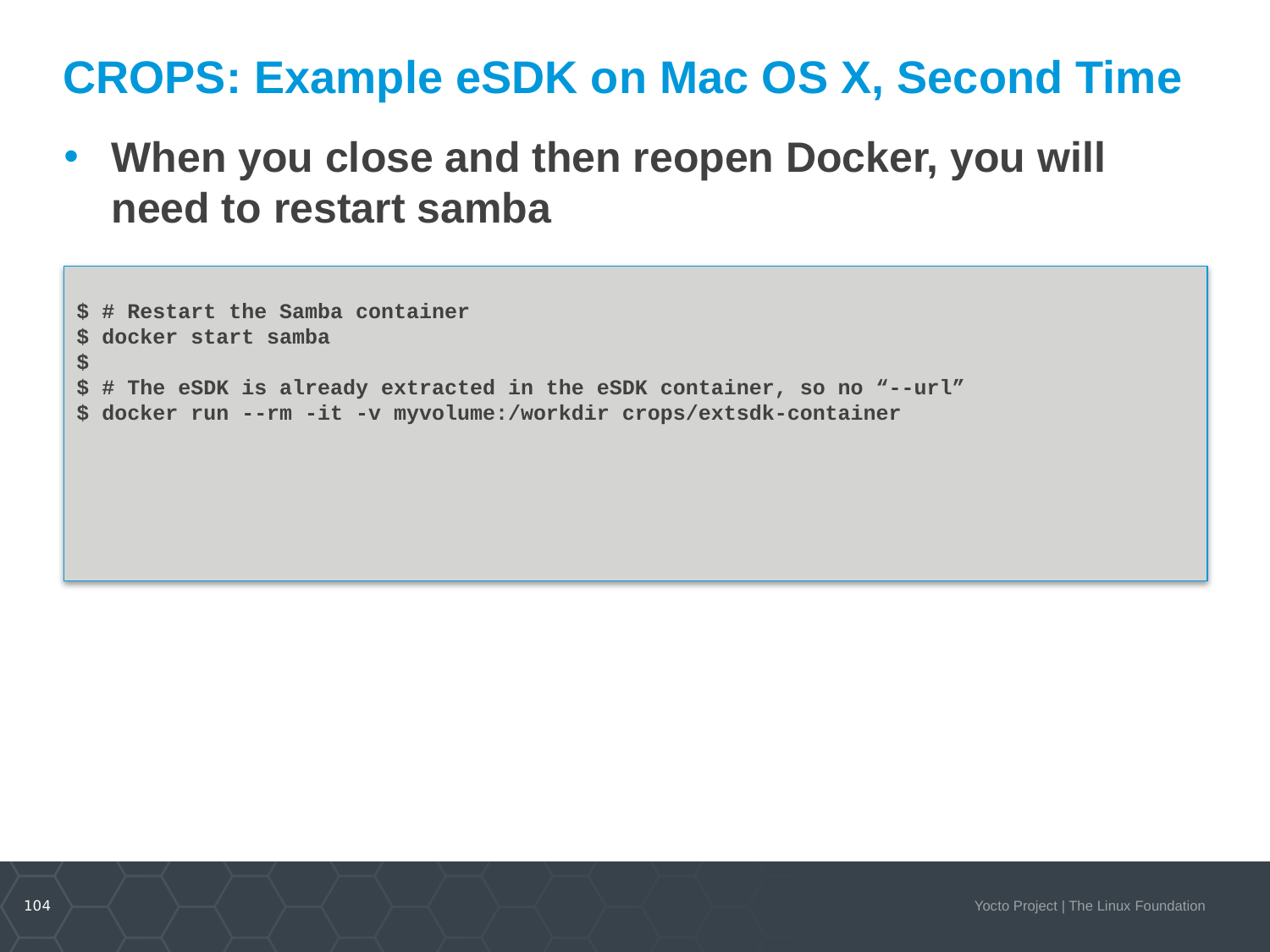

# CROPS: Example eSDK on Mac OS X, Second Time
When you close and then reopen Docker, you will need to restart samba
$ # Restart the Samba container
$ docker start samba
$
$ # The eSDK is already extracted in the eSDK container, so no “--url”
$ docker run --rm -it -v myvolume:/workdir crops/extsdk-container